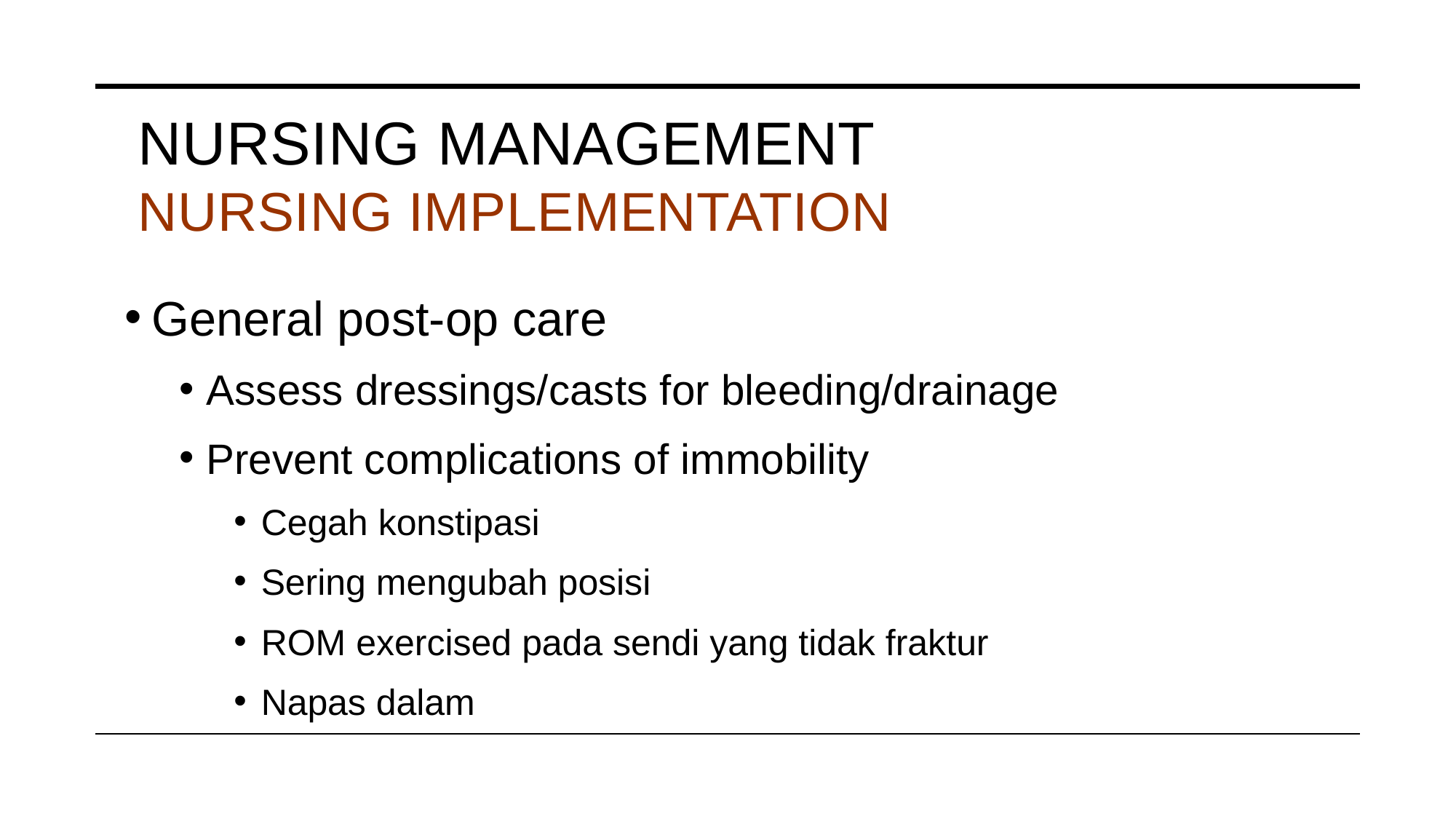

# Nursing Management Nursing Implementation
General post-op care
Assess dressings/casts for bleeding/drainage
Prevent complications of immobility
Cegah konstipasi
Sering mengubah posisi
ROM exercised pada sendi yang tidak fraktur
Napas dalam